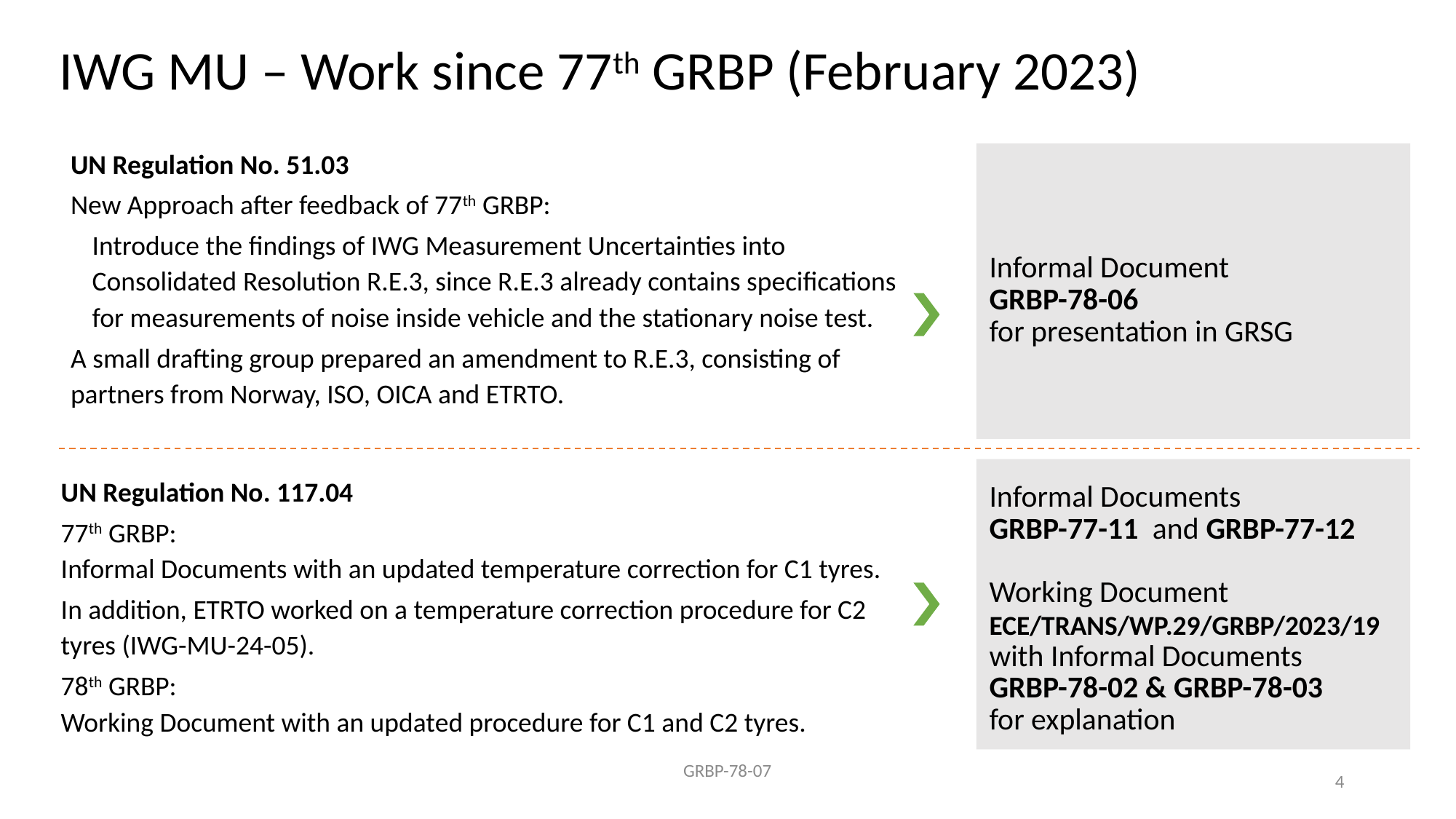

# IWG MU – Work since 77th GRBP (February 2023)
UN Regulation No. 51.03
New Approach after feedback of 77th GRBP:
Introduce the findings of IWG Measurement Uncertainties into Consolidated Resolution R.E.3, since R.E.3 already contains specifications for measurements of noise inside vehicle and the stationary noise test.
A small drafting group prepared an amendment to R.E.3, consisting of partners from Norway, ISO, OICA and ETRTO.
Informal Document
GRBP-78-06
for presentation in GRSG

UN Regulation No. 117.04
77th GRBP:
Informal Documents with an updated temperature correction for C1 tyres.
In addition, ETRTO worked on a temperature correction procedure for C2 tyres (IWG-MU-24-05).
78th GRBP:
Working Document with an updated procedure for C1 and C2 tyres.
Informal Documents
GRBP-77-11  and GRBP-77-12
Working Document
ECE/TRANS/WP.29/GRBP/2023/19
with Informal Documents
GRBP-78-02 & GRBP-78-03
for explanation

GRBP-78-07

4